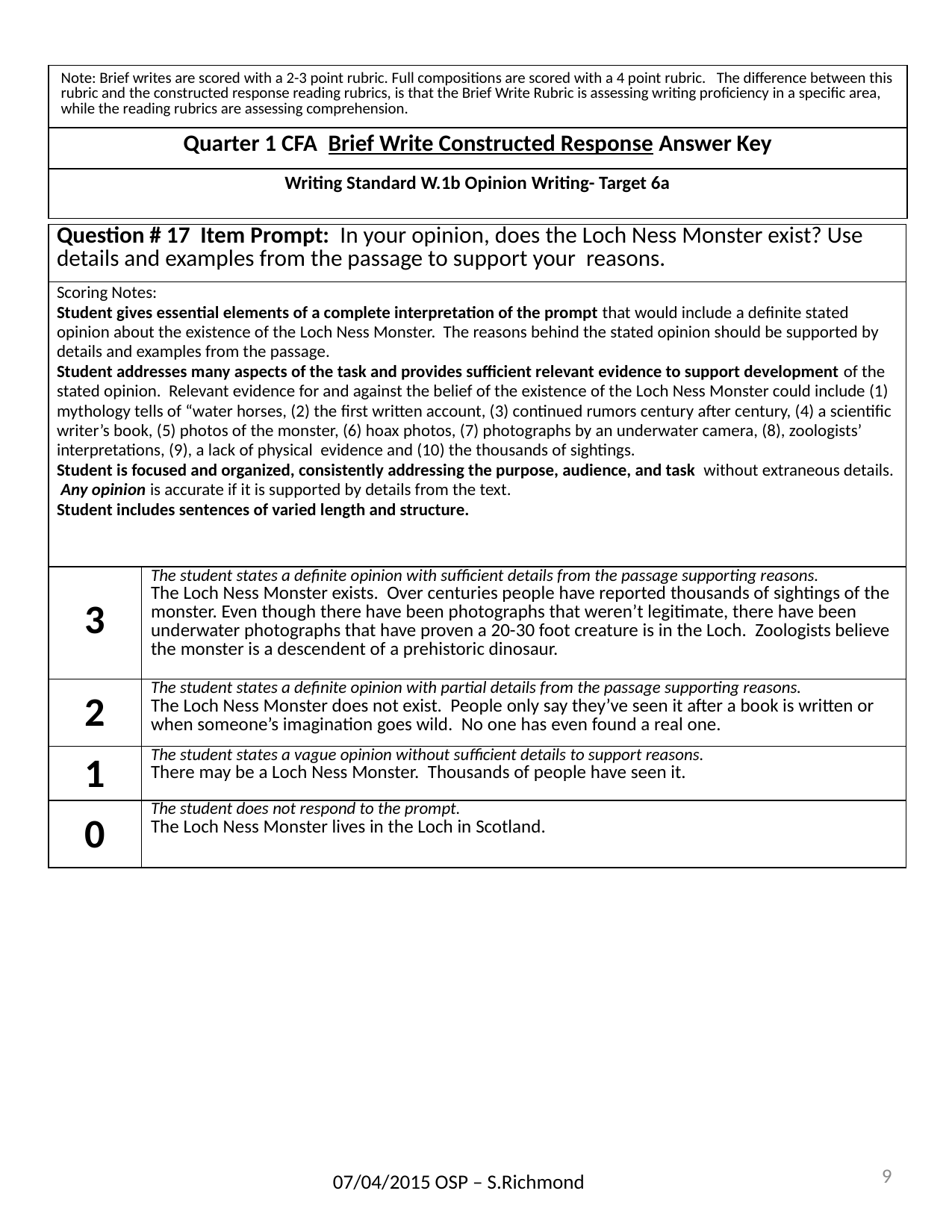

| Note: Brief writes are scored with a 2-3 point rubric. Full compositions are scored with a 4 point rubric. The difference between this rubric and the constructed response reading rubrics, is that the Brief Write Rubric is assessing writing proficiency in a specific area, while the reading rubrics are assessing comprehension. |  |
| --- | --- |
| Quarter 1 CFA Brief Write Constructed Response Answer Key |  |
| Writing Standard W.1b Opinion Writing- Target 6a |  |
|  |  |
| --- | --- |
| Question # 17 Item Prompt: In your opinion, does the Loch Ness Monster exist? Use details and examples from the passage to support your reasons. |  |
| Scoring Notes: Student gives essential elements of a complete interpretation of the prompt that would include a definite stated opinion about the existence of the Loch Ness Monster. The reasons behind the stated opinion should be supported by details and examples from the passage. Student addresses many aspects of the task and provides sufficient relevant evidence to support development of the stated opinion. Relevant evidence for and against the belief of the existence of the Loch Ness Monster could include (1) mythology tells of “water horses, (2) the first written account, (3) continued rumors century after century, (4) a scientific writer’s book, (5) photos of the monster, (6) hoax photos, (7) photographs by an underwater camera, (8), zoologists’ interpretations, (9), a lack of physical evidence and (10) the thousands of sightings. Student is focused and organized, consistently addressing the purpose, audience, and task without extraneous details. Any opinion is accurate if it is supported by details from the text. Student includes sentences of varied length and structure. |  |
| 3 | The student states a definite opinion with sufficient details from the passage supporting reasons. The Loch Ness Monster exists. Over centuries people have reported thousands of sightings of the monster. Even though there have been photographs that weren’t legitimate, there have been underwater photographs that have proven a 20-30 foot creature is in the Loch. Zoologists believe the monster is a descendent of a prehistoric dinosaur. |
| 2 | The student states a definite opinion with partial details from the passage supporting reasons. The Loch Ness Monster does not exist. People only say they’ve seen it after a book is written or when someone’s imagination goes wild. No one has even found a real one. |
| 1 | The student states a vague opinion without sufficient details to support reasons. There may be a Loch Ness Monster. Thousands of people have seen it. |
| 0 | The student does not respond to the prompt. The Loch Ness Monster lives in the Loch in Scotland. |
9